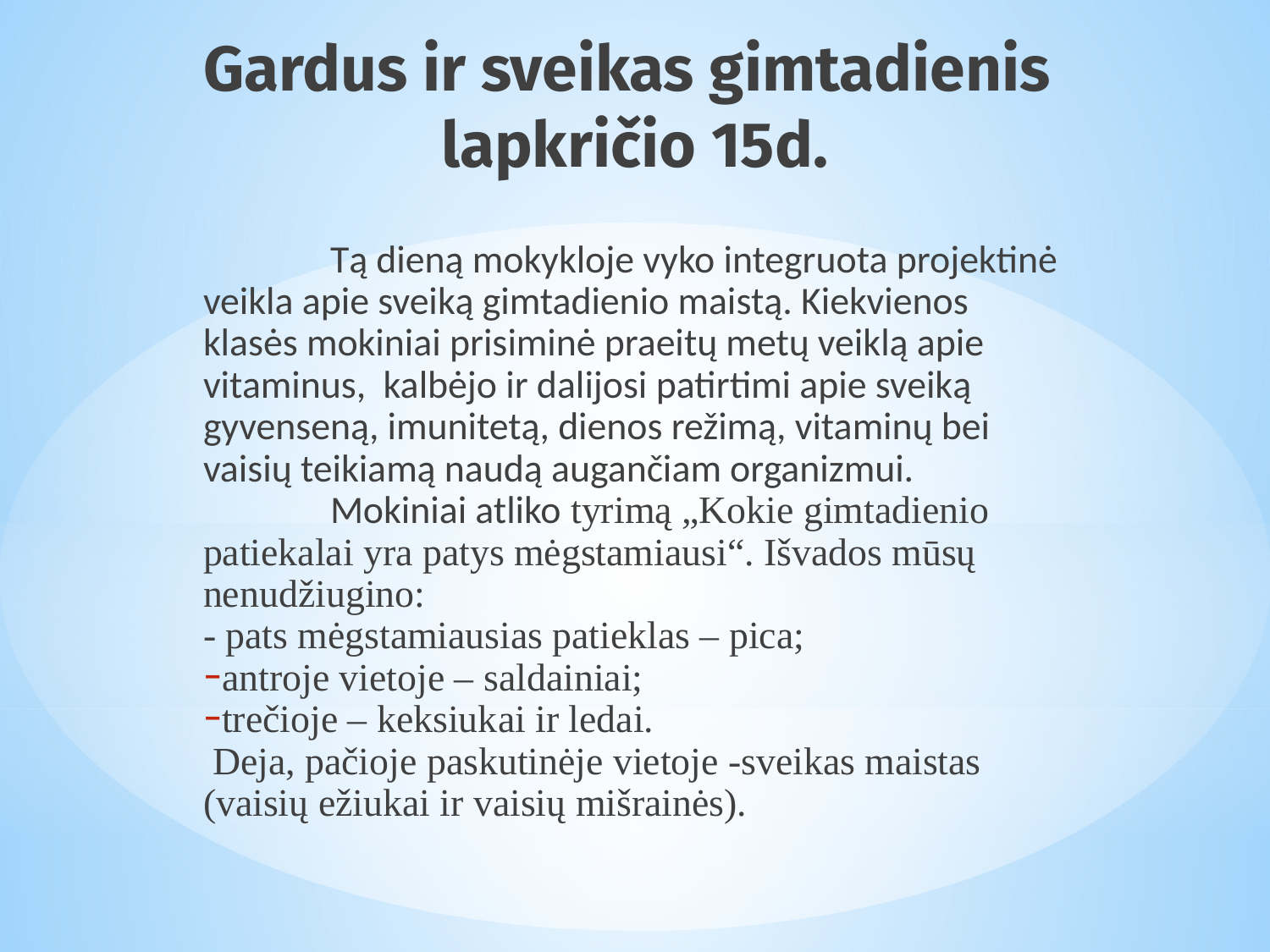

# Gardus ir sveikas gimtadienis lapkričio 15d.
	Tą dieną mokykloje vyko integruota projektinė veikla apie sveiką gimtadienio maistą. Kiekvienos klasės mokiniai prisiminė praeitų metų veiklą apie vitaminus,  kalbėjo ir dalijosi patirtimi apie sveiką gyvenseną, imunitetą, dienos režimą, vitaminų bei vaisių teikiamą naudą augančiam organizmui.
	Mokiniai atliko tyrimą „Kokie gimtadienio patiekalai yra patys mėgstamiausi“. Išvados mūsų nenudžiugino:
- pats mėgstamiausias patieklas – pica;
antroje vietoje – saldainiai;
trečioje – keksiukai ir ledai.
 Deja, pačioje paskutinėje vietoje -sveikas maistas (vaisių ežiukai ir vaisių mišrainės).